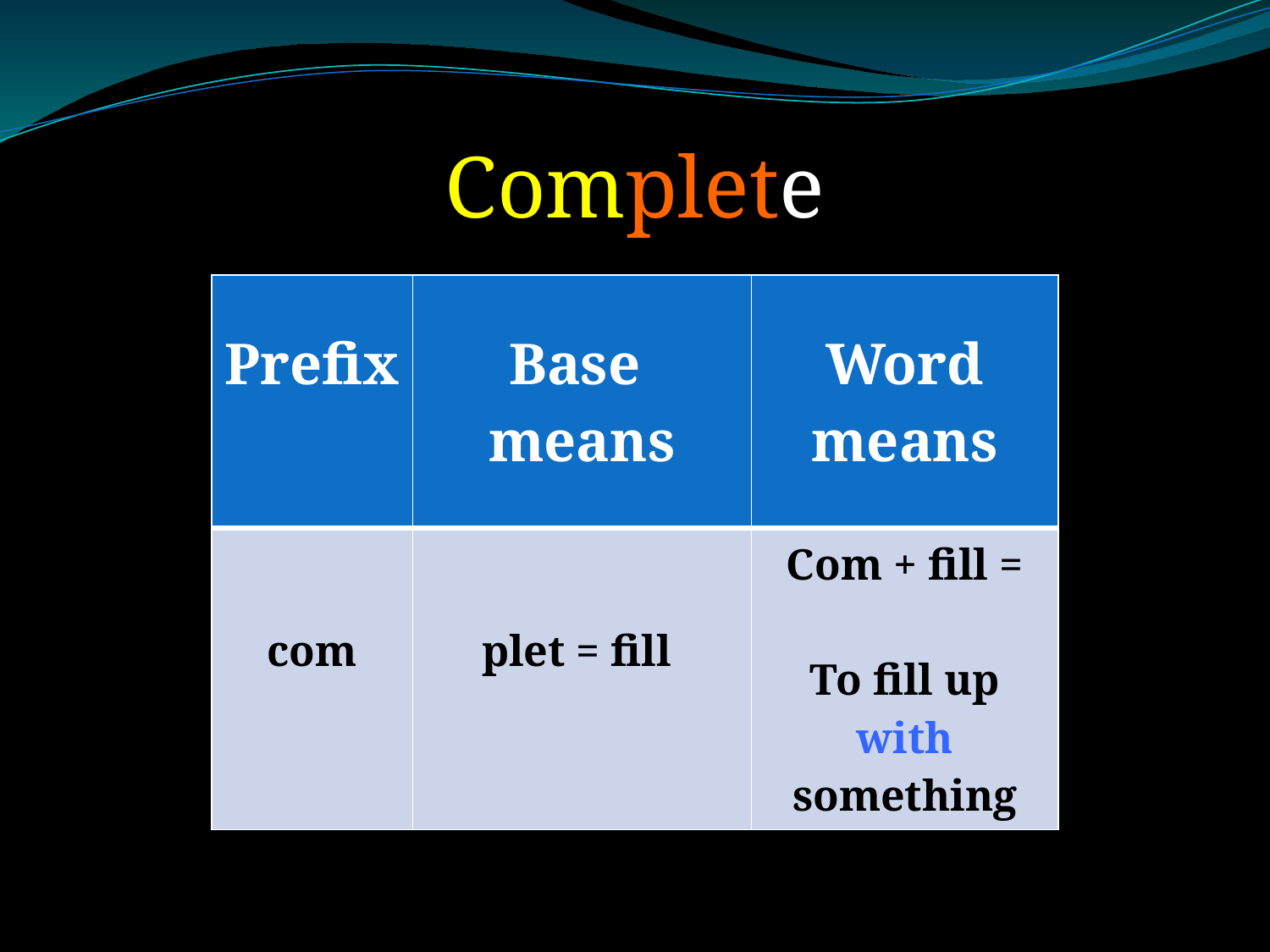

Complete

| Prefix | Base means | Word means |
| --- | --- | --- |
| com | plet = fill | Com + fill = To fill up with something |